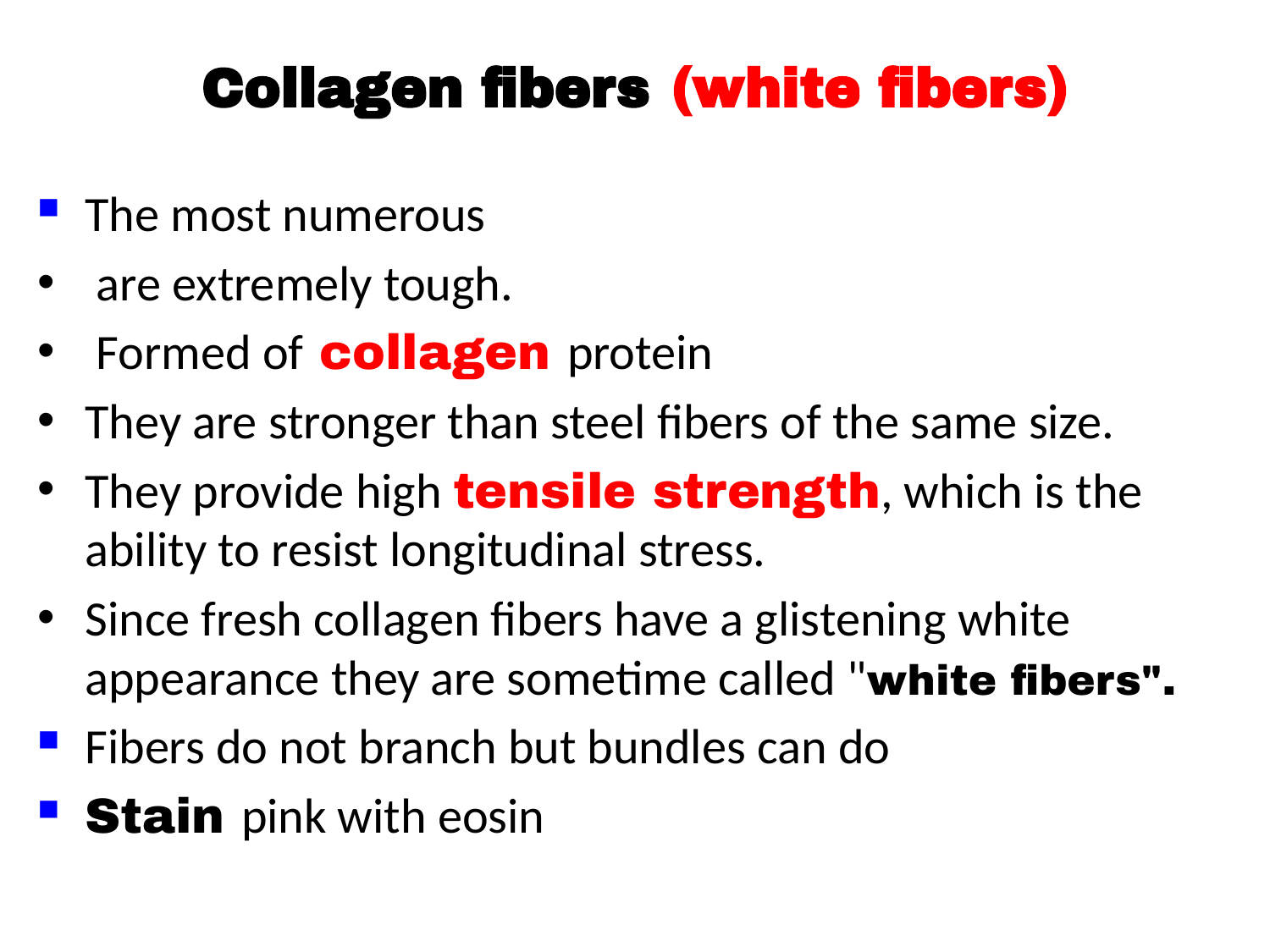

# Collagen fibers  (white fibers)
The most numerous
 are extremely tough.
 Formed of collagen protein
They are stronger than steel fibers of the same size.
They provide high tensile strength, which is the ability to resist longitudinal stress.
Since fresh collagen fibers have a glistening white appearance they are sometime called "white fibers".
Fibers do not branch but bundles can do
Stain pink with eosin